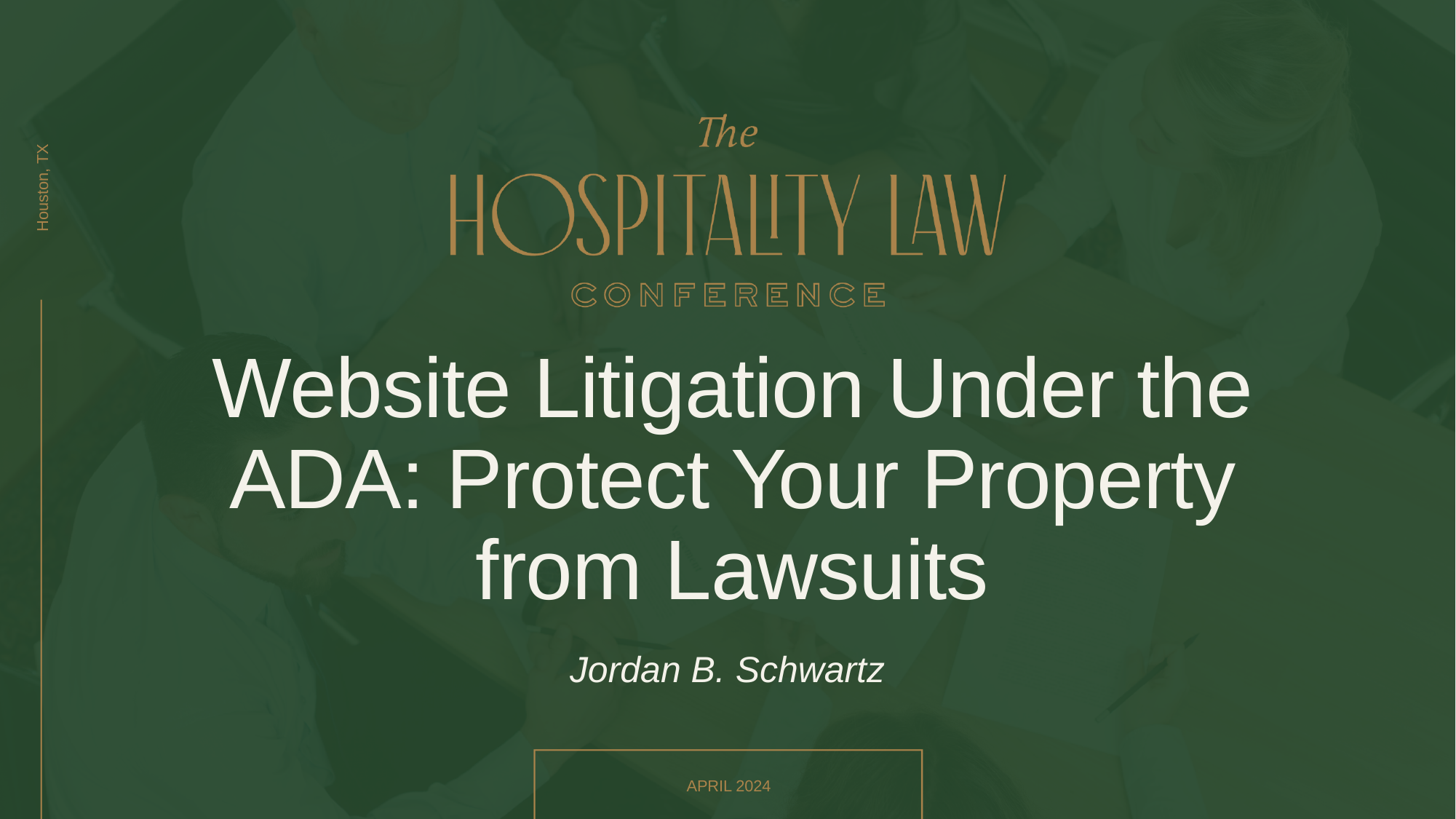

# Website Litigation Under the ADA: Protect Your Property from Lawsuits
Jordan B. Schwartz